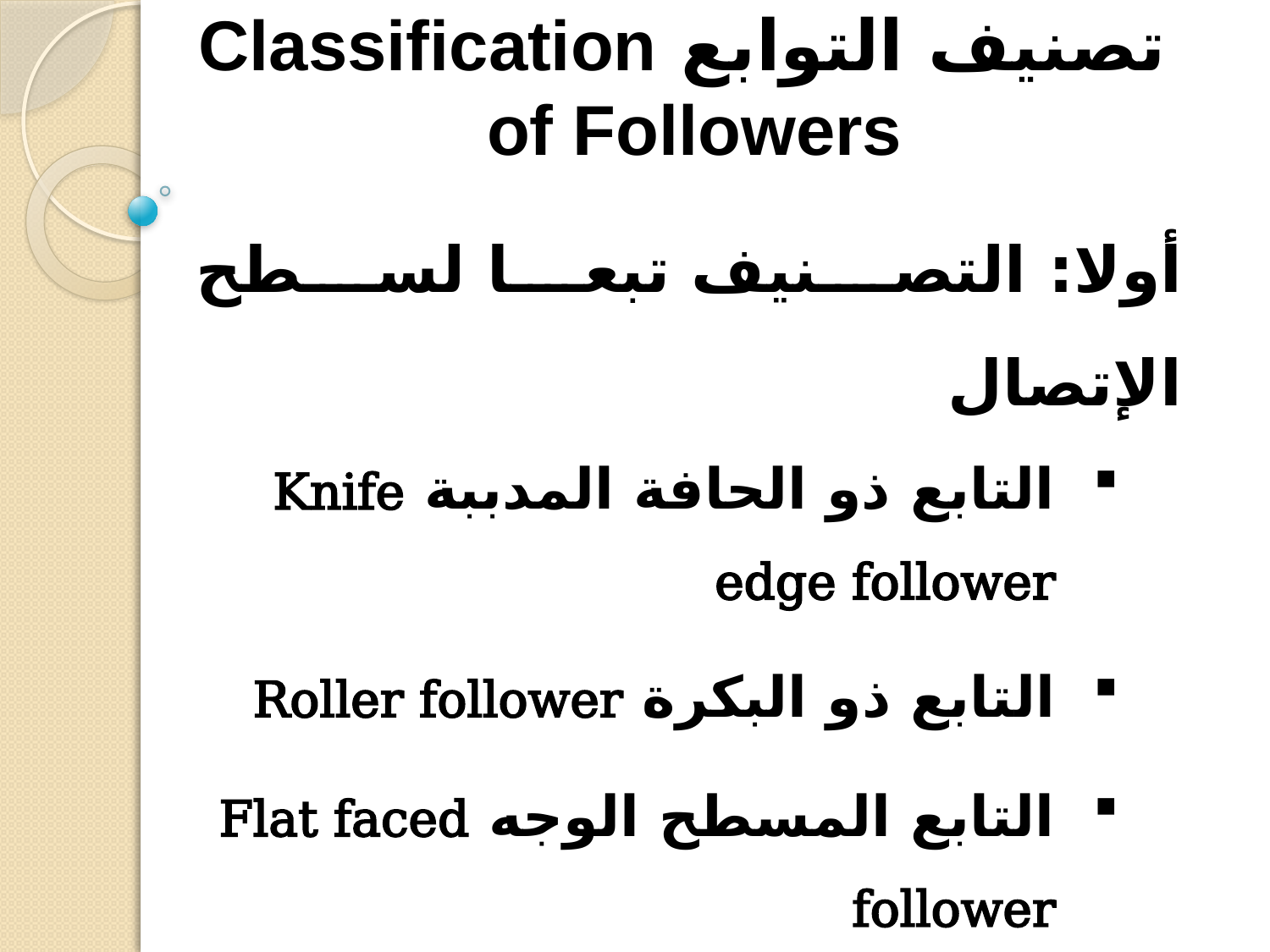

# تصنيف التوابع Classification of Followers
أولا: التصنيف تبعا لسطح الإتصال
التابع ذو الحافة المدببة Knife edge follower
التابع ذو البكرة Roller follower
التابع المسطح الوجه Flat faced follower
التابع الكروي الوجه Spherical faced follower